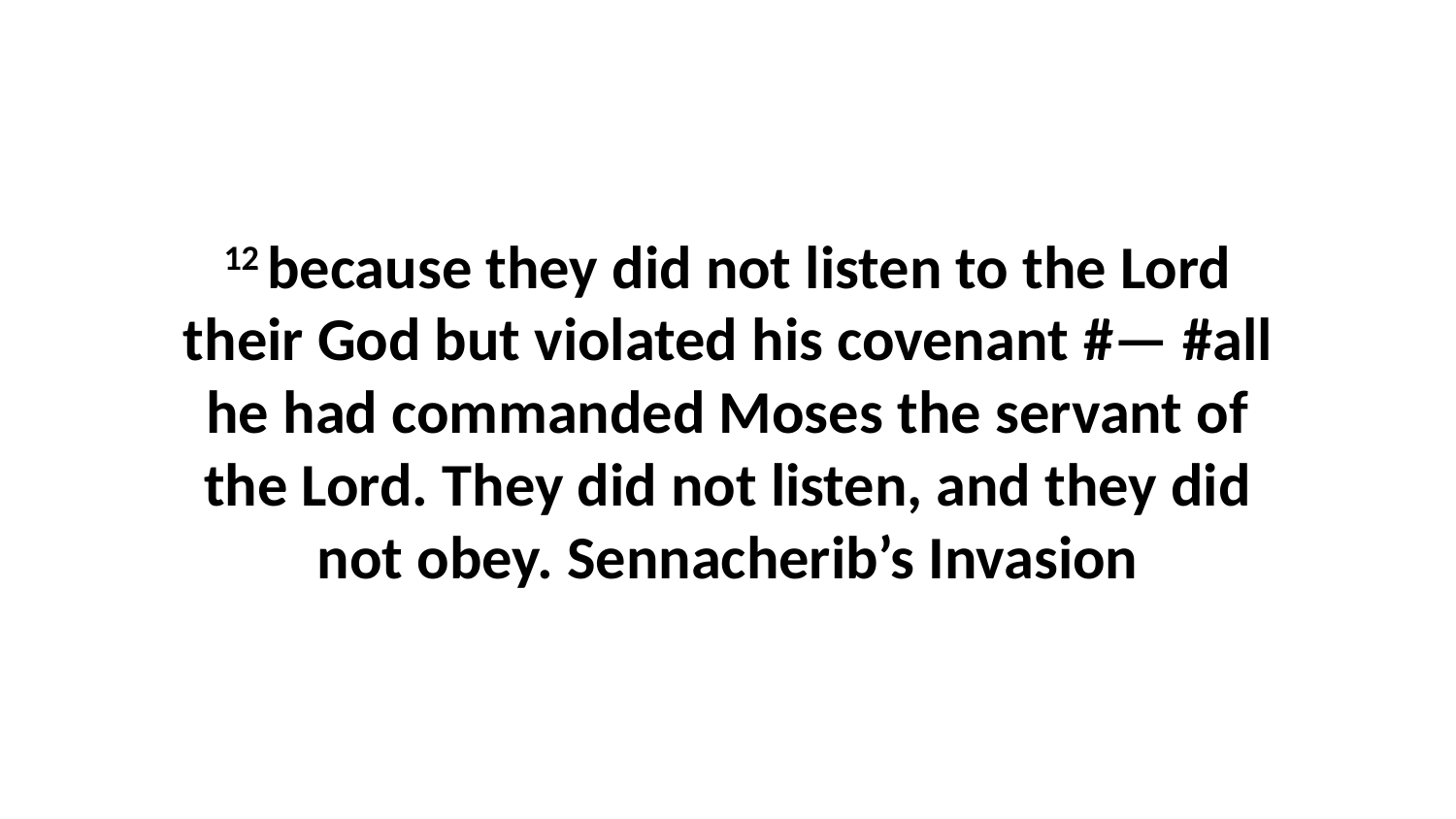

12 because they did not listen to the Lord their God but violated his covenant #— #all he had commanded Moses the servant of the Lord. They did not listen, and they did not obey. Sennacherib’s Invasion